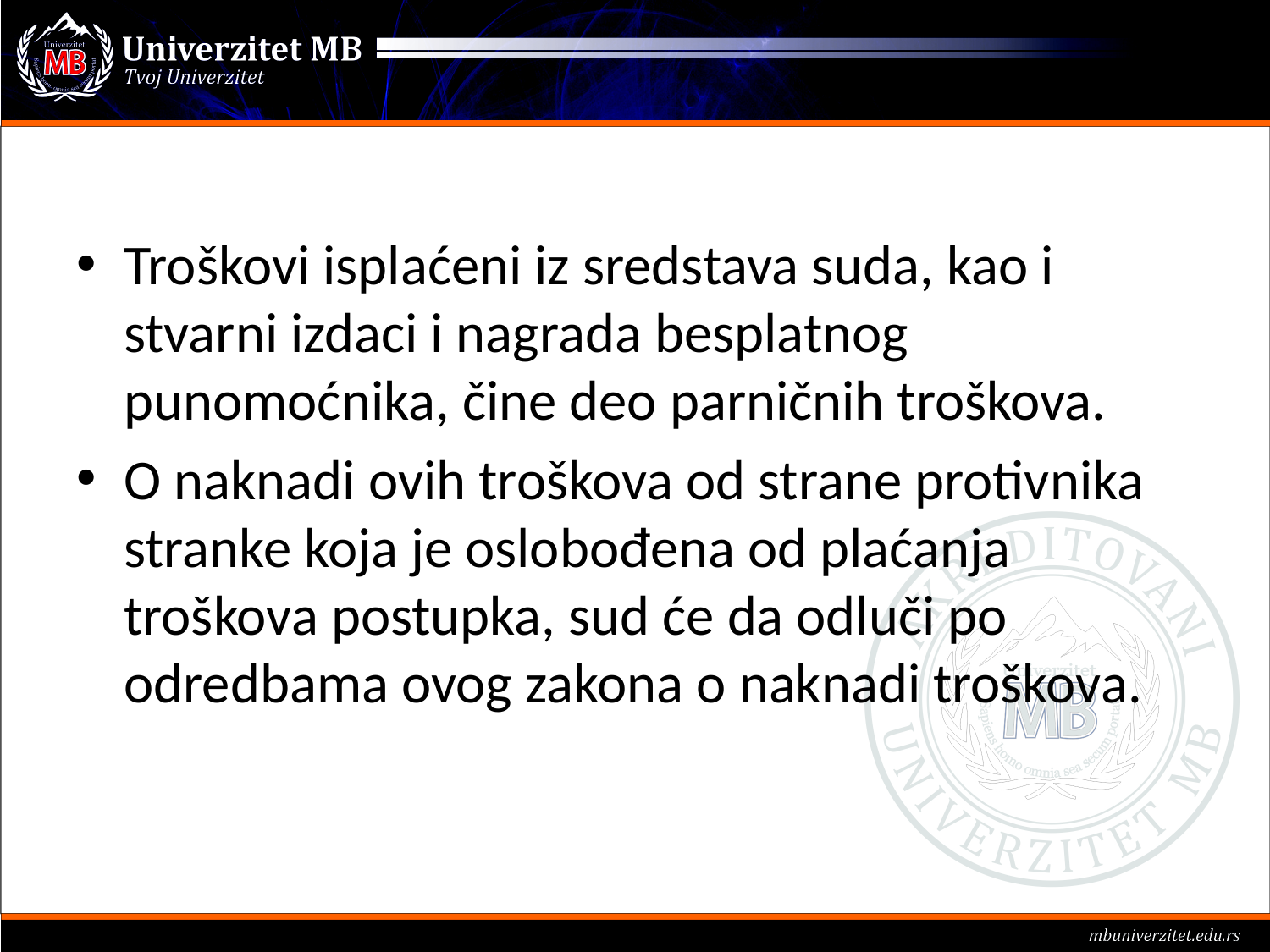

#
Troškovi isplaćeni iz sredstava suda, kao i stvarni izdaci i nagrada besplatnog punomoćnika, čine deo parničnih troškova.
O naknadi ovih troškova od strane protivnika stranke koja je oslobođena od plaćanja troškova postupka, sud će da odluči po odredbama ovog zakona o naknadi troškova.